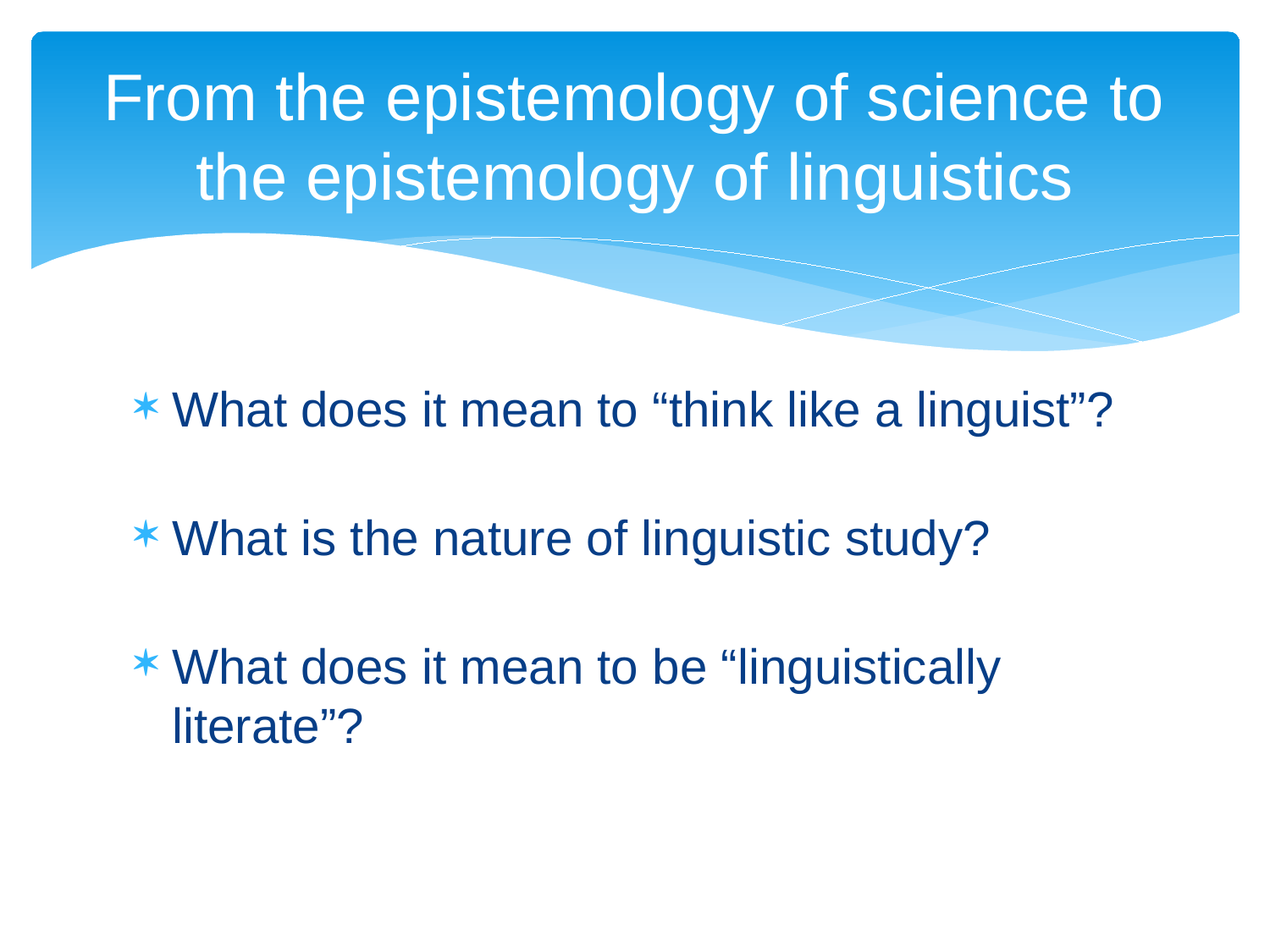

# From the epistemology of science to the epistemology of linguistics
What does it mean to “think like a linguist”?

What is the nature of linguistic study?

What does it mean to be “linguistically literate”?